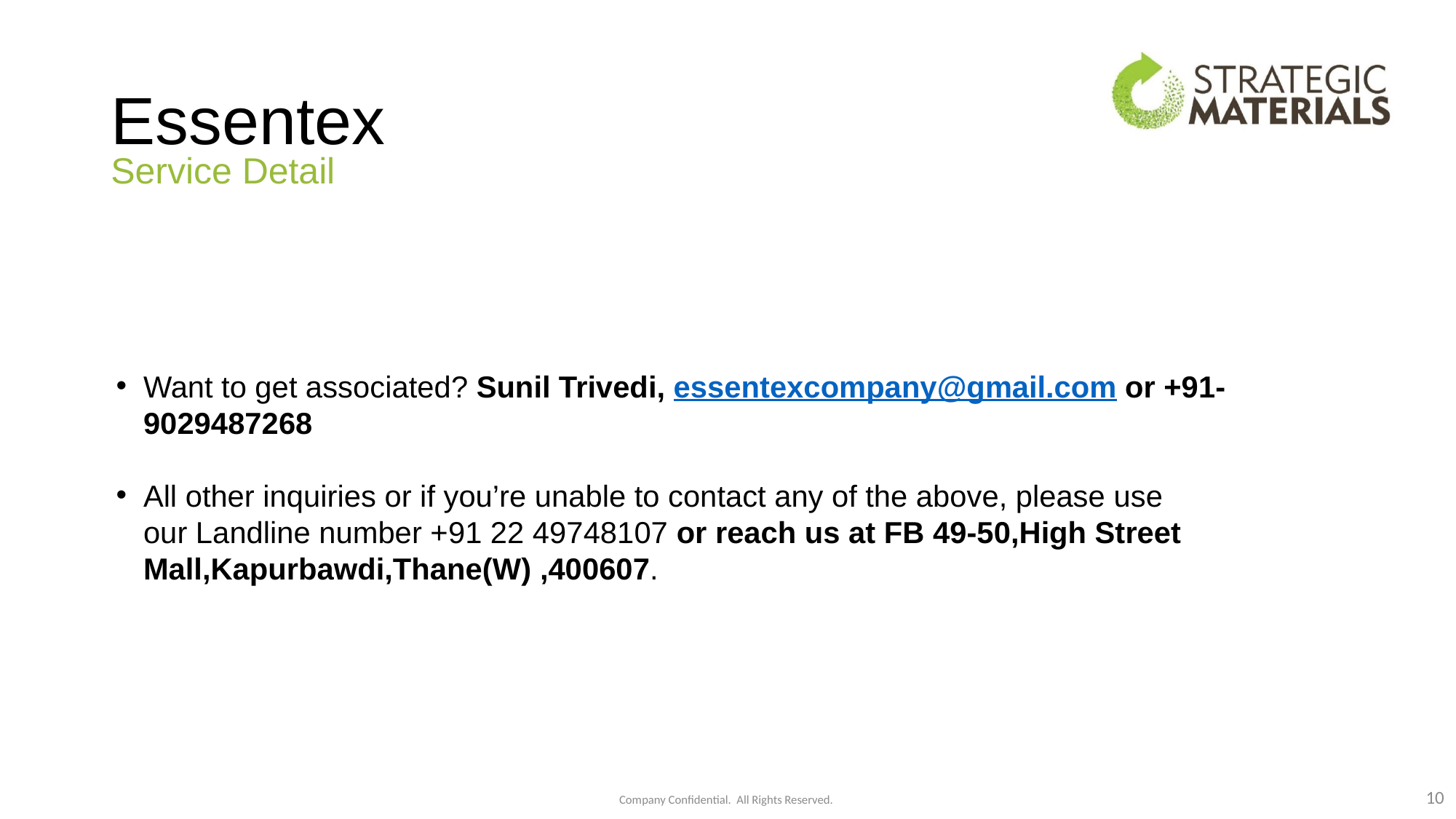

# Essentex
Service Detail
Want to get associated? Sunil Trivedi, essentexcompany@gmail.com or +91-9029487268
All other inquiries or if you’re unable to contact any of the above, please use our Landline number +91 22 49748107 or reach us at FB 49-50,High Street Mall,Kapurbawdi,Thane(W) ,400607.
10
Company Confidential.  All Rights Reserved.